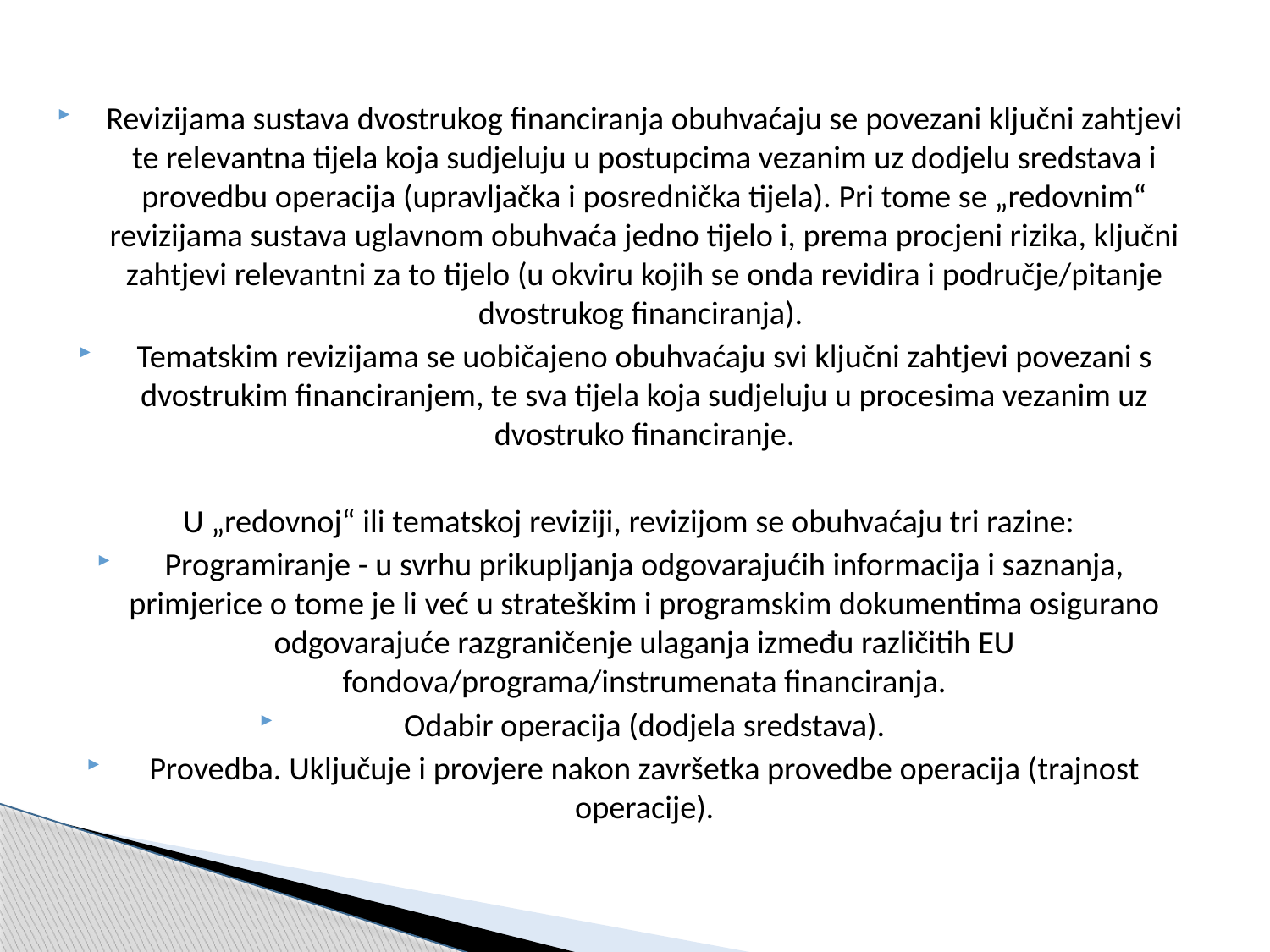

#
Revizijama sustava dvostrukog financiranja obuhvaćaju se povezani ključni zahtjevi te relevantna tijela koja sudjeluju u postupcima vezanim uz dodjelu sredstava i provedbu operacija (upravljačka i posrednička tijela). Pri tome se „redovnim“ revizijama sustava uglavnom obuhvaća jedno tijelo i, prema procjeni rizika, ključni zahtjevi relevantni za to tijelo (u okviru kojih se onda revidira i područje/pitanje dvostrukog financiranja).
Tematskim revizijama se uobičajeno obuhvaćaju svi ključni zahtjevi povezani s dvostrukim financiranjem, te sva tijela koja sudjeluju u procesima vezanim uz dvostruko financiranje.

U „redovnoj“ ili tematskoj reviziji, revizijom se obuhvaćaju tri razine:
Programiranje - u svrhu prikupljanja odgovarajućih informacija i saznanja, primjerice o tome je li već u strateškim i programskim dokumentima osigurano odgovarajuće razgraničenje ulaganja između različitih EU fondova/programa/instrumenata financiranja.
Odabir operacija (dodjela sredstava).
Provedba. Uključuje i provjere nakon završetka provedbe operacija (trajnost operacije).